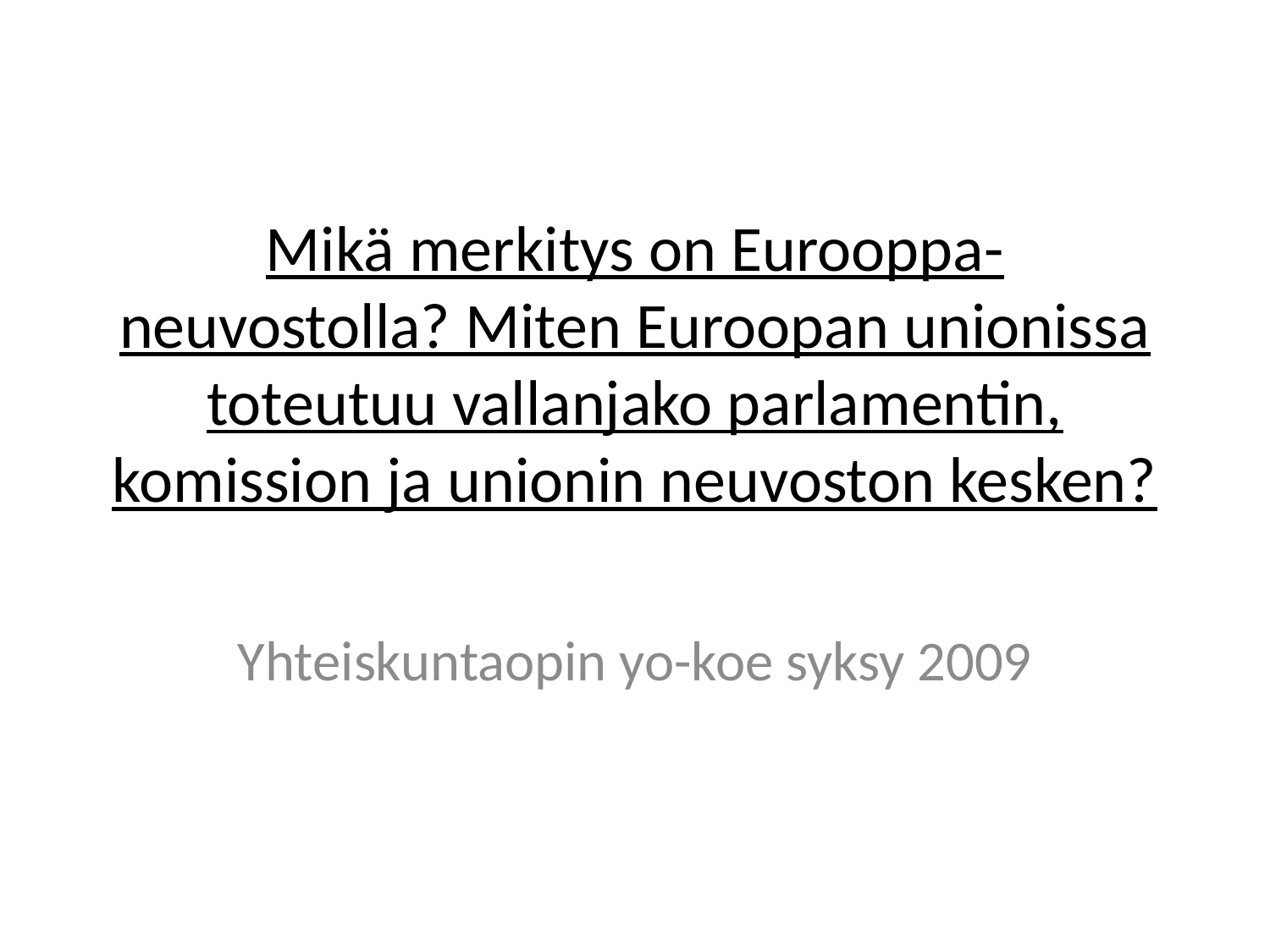

# Mikä merkitys on Eurooppa-neuvostolla? Miten Euroopan unionissa toteutuu vallanjako parlamentin, komission ja unionin neuvoston kesken?

Yhteiskuntaopin yo-koe syksy 2009